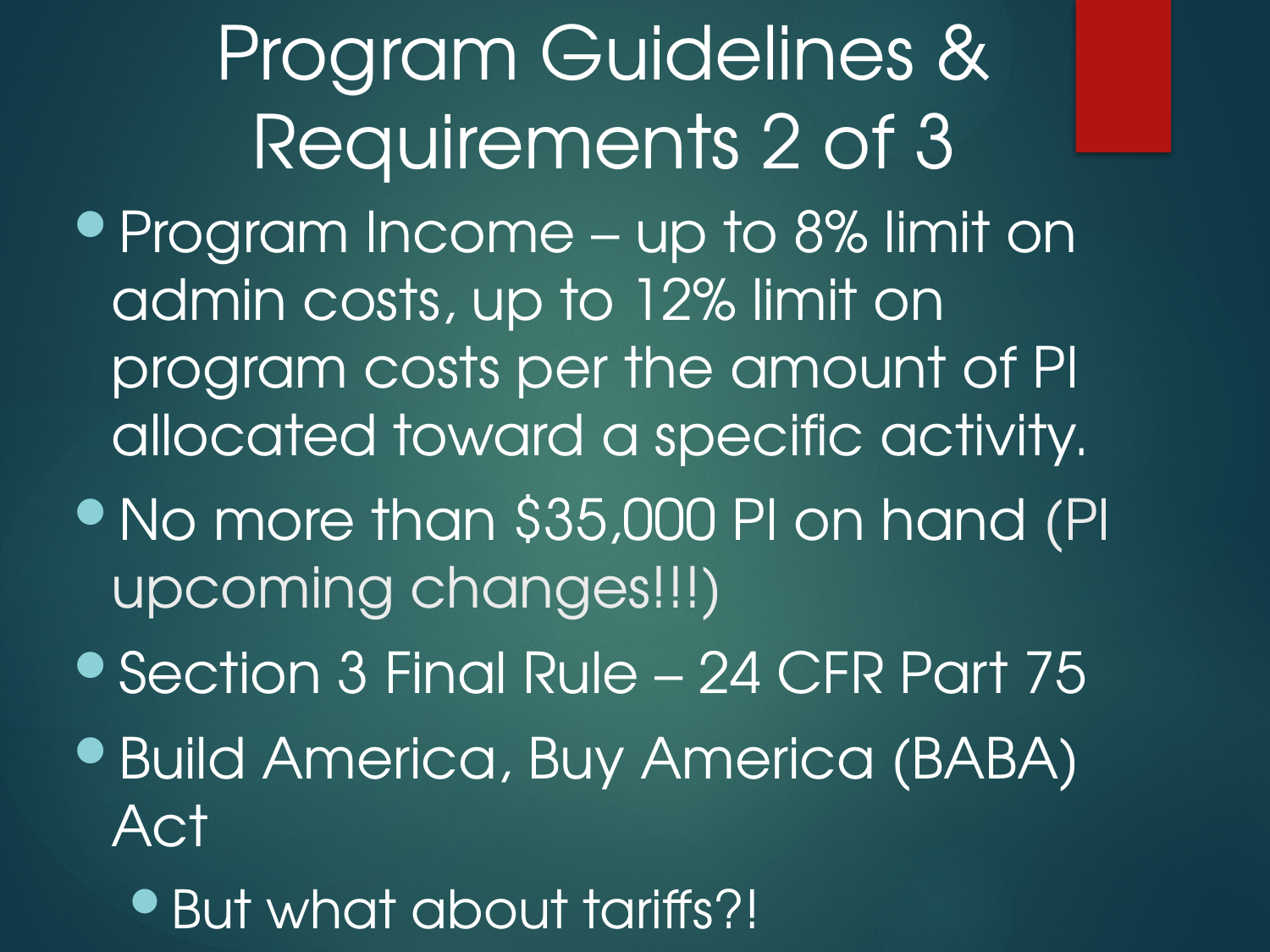

# Program Guidelines & Requirements 2 of 3
Program Income – up to 8% limit on admin costs, up to 12% limit on program costs per the amount of PI allocated toward a specific activity.
No more than $35,000 PI on hand (PI upcoming changes!!!)
Section 3 Final Rule – 24 CFR Part 75
Build America, Buy America (BABA) Act
But what about tariffs?!